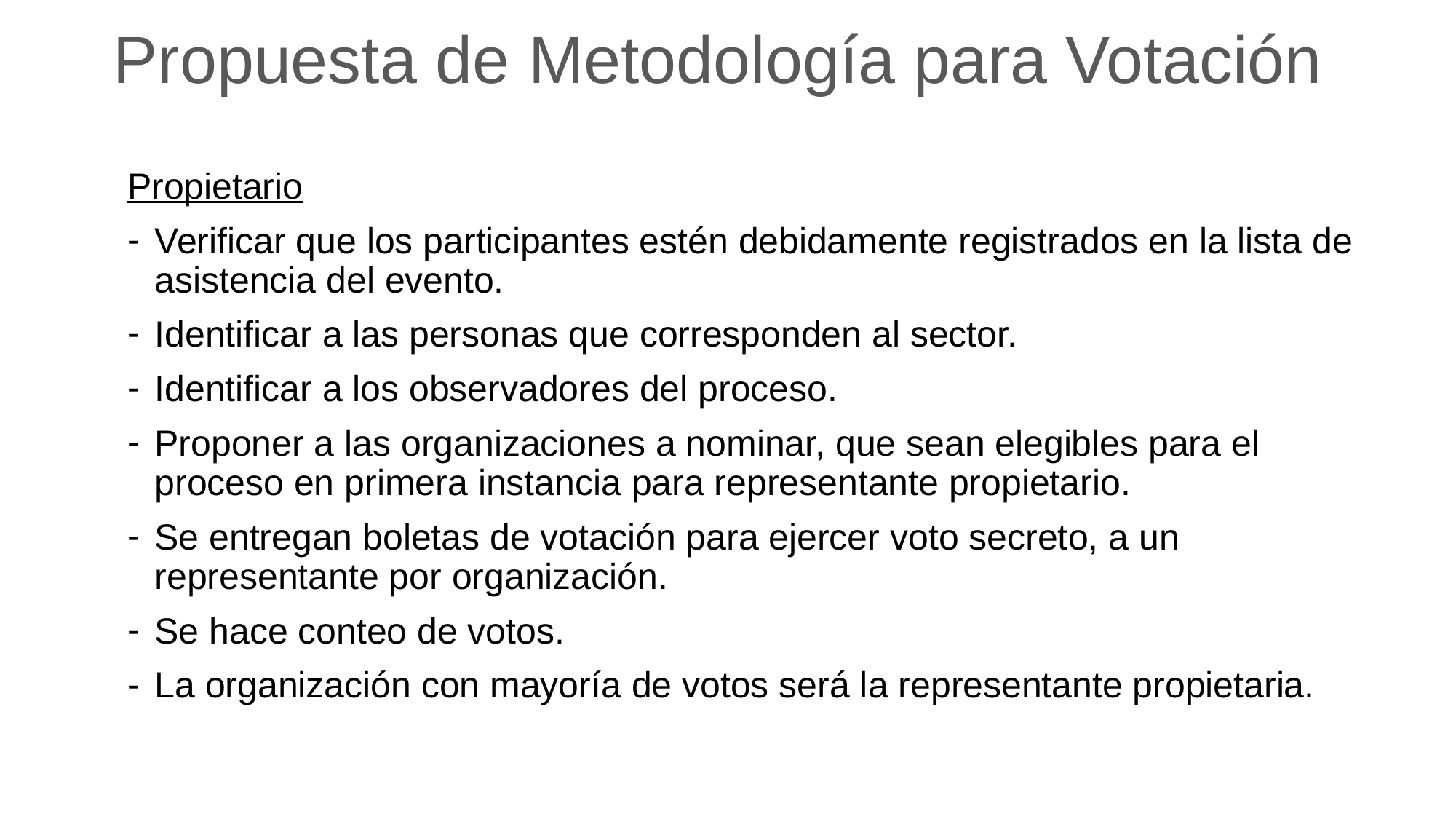

# Propuesta de Metodología para Votación
Propietario
Verificar que los participantes estén debidamente registrados en la lista de asistencia del evento.
Identificar a las personas que corresponden al sector.
Identificar a los observadores del proceso.
Proponer a las organizaciones a nominar, que sean elegibles para el proceso en primera instancia para representante propietario.
Se entregan boletas de votación para ejercer voto secreto, a un representante por organización.
Se hace conteo de votos.
La organización con mayoría de votos será la representante propietaria.